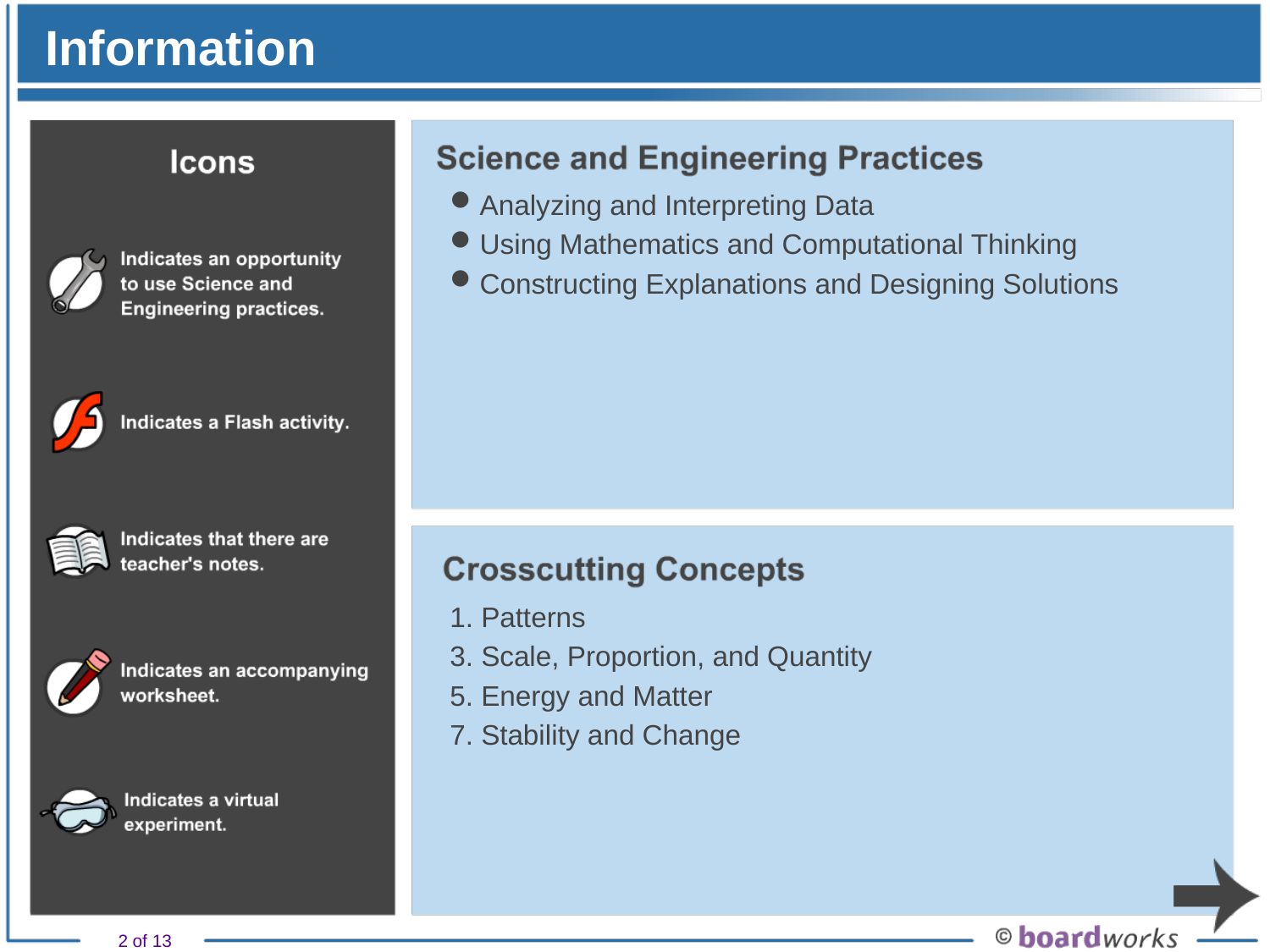

# Information
Analyzing and Interpreting Data
Using Mathematics and Computational Thinking
Constructing Explanations and Designing Solutions
1. Patterns
3. Scale, Proportion, and Quantity
5. Energy and Matter
7. Stability and Change